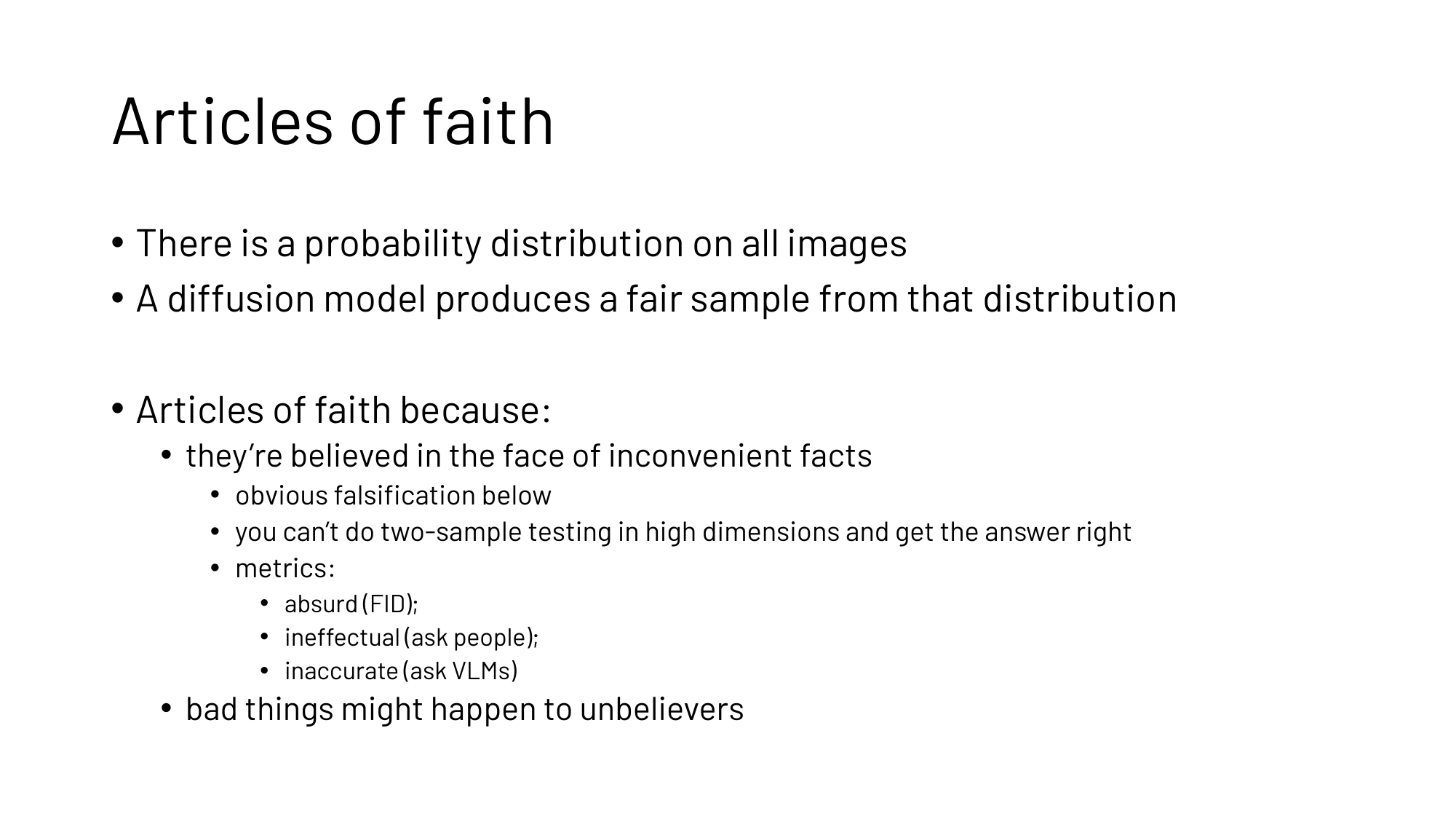

# Articles of faith
There is a probability distribution on all images
A diffusion model produces a fair sample from that distribution

Articles of faith because:
they’re believed in the face of inconvenient facts
obvious falsification below
you can’t do two-sample testing in high dimensions and get the answer right
metrics:
absurd (FID);
ineffectual (ask people);
inaccurate (ask VLMs)
bad things might happen to unbelievers